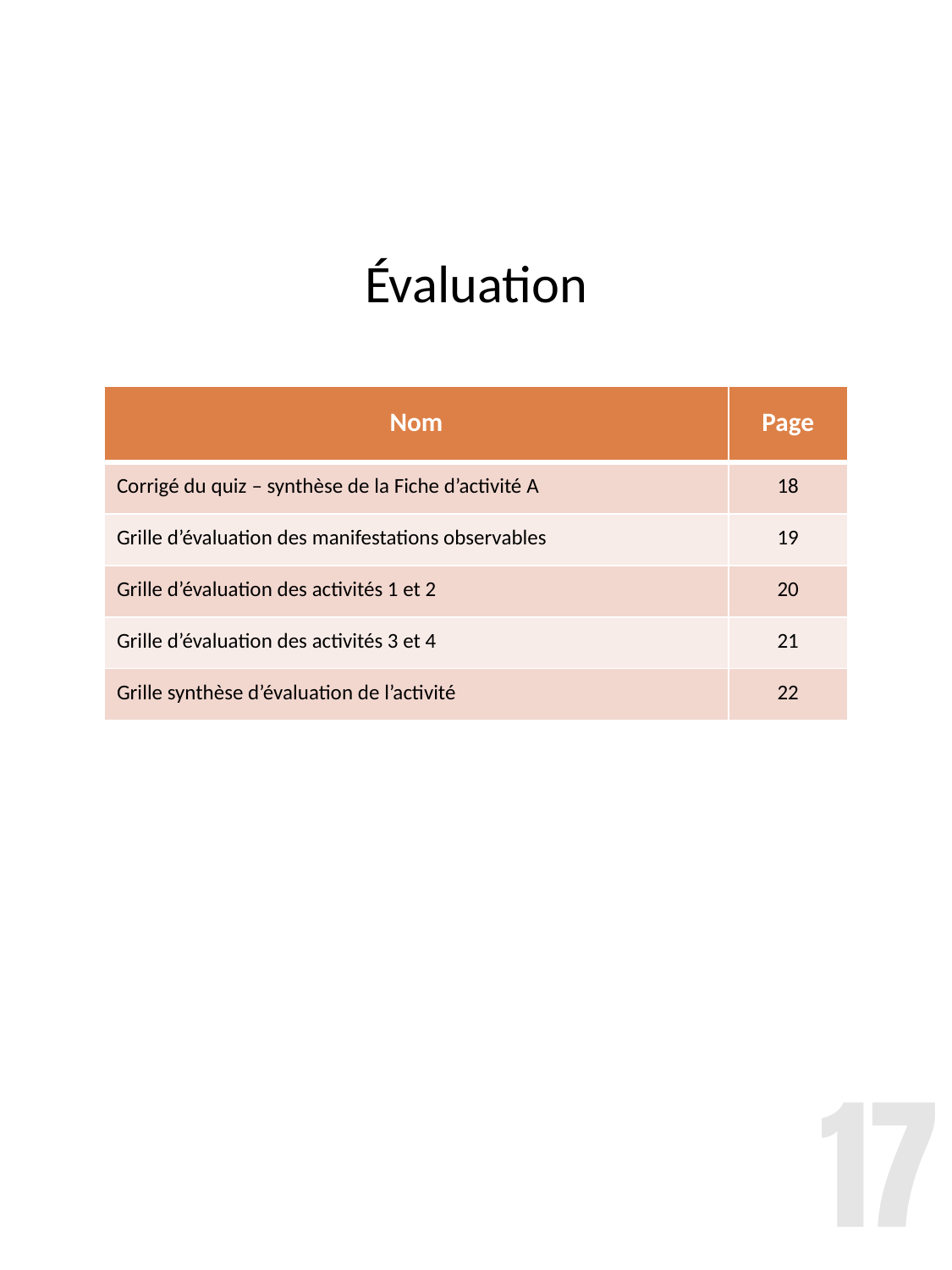

# Évaluation
| Nom | Page |
| --- | --- |
| Corrigé du quiz – synthèse de la Fiche d’activité A | 18 |
| Grille d’évaluation des manifestations observables | 19 |
| Grille d’évaluation des activités 1 et 2 | 20 |
| Grille d’évaluation des activités 3 et 4 | 21 |
| Grille synthèse d’évaluation de l’activité | 22 |
17